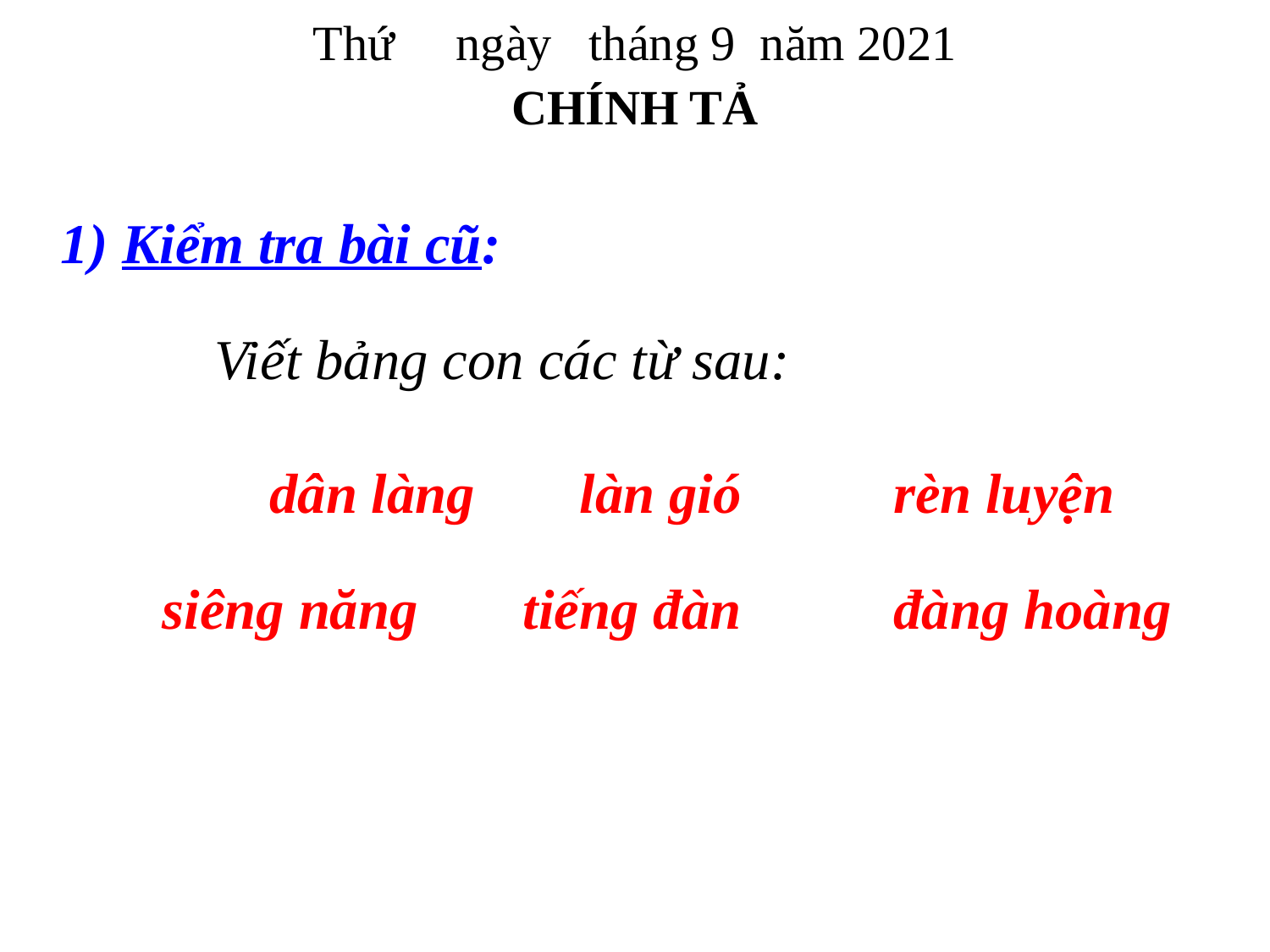

Thứ     ngày   tháng 9  năm 2021
CHÍNH TẢ
1) Kiểm tra bài cũ:
Viết bảng con các từ sau:
dân làng
làn gió
rèn luyện
đàng hoàng
siêng năng
tiếng đàn